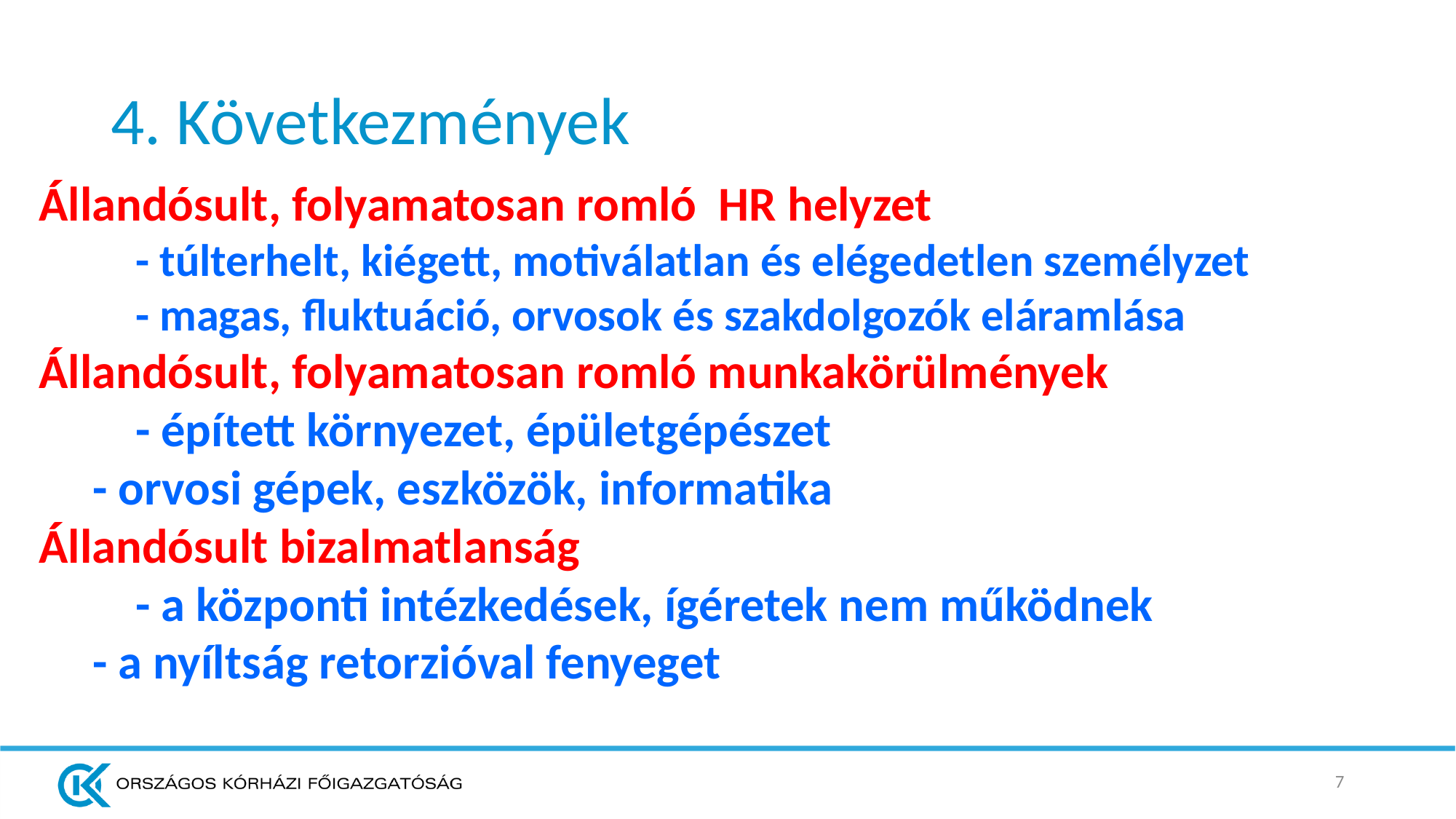

# 4. Következmények
Állandósult, folyamatosan romló  HR helyzet
	- túlterhelt, kiégett, motiválatlan és elégedetlen személyzet
	- magas, fluktuáció, orvosok és szakdolgozók eláramlása
Állandósult, folyamatosan romló munkakörülmények
	- épített környezet, épületgépészet
  - orvosi gépek, eszközök, informatika
Állandósult bizalmatlanság
	- a központi intézkedések, ígéretek nem működnek
  - a nyíltság retorzióval fenyeget
7